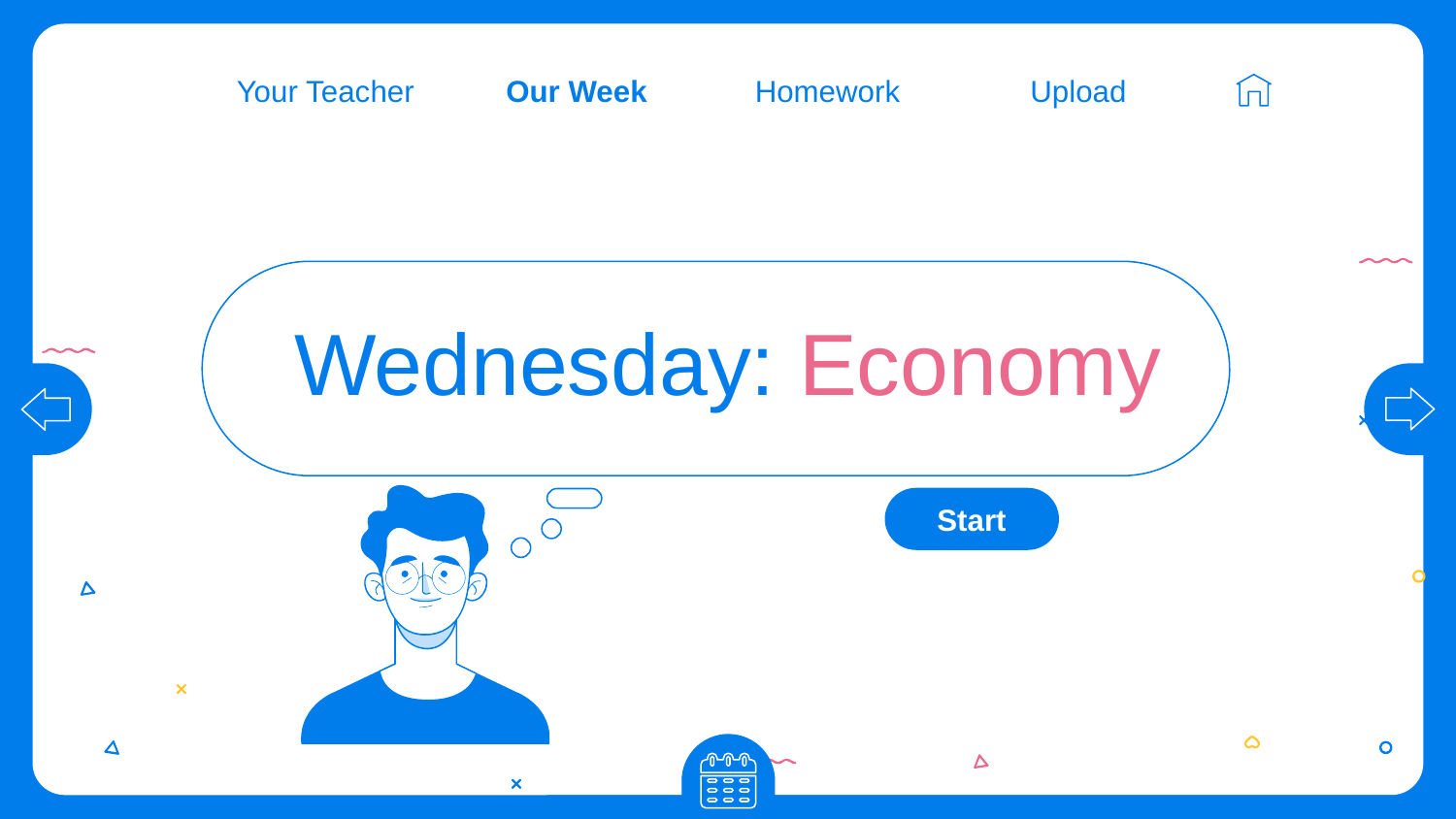

Our Week
Homework
Upload
Your Teacher

# Wednesday: Economy

Start